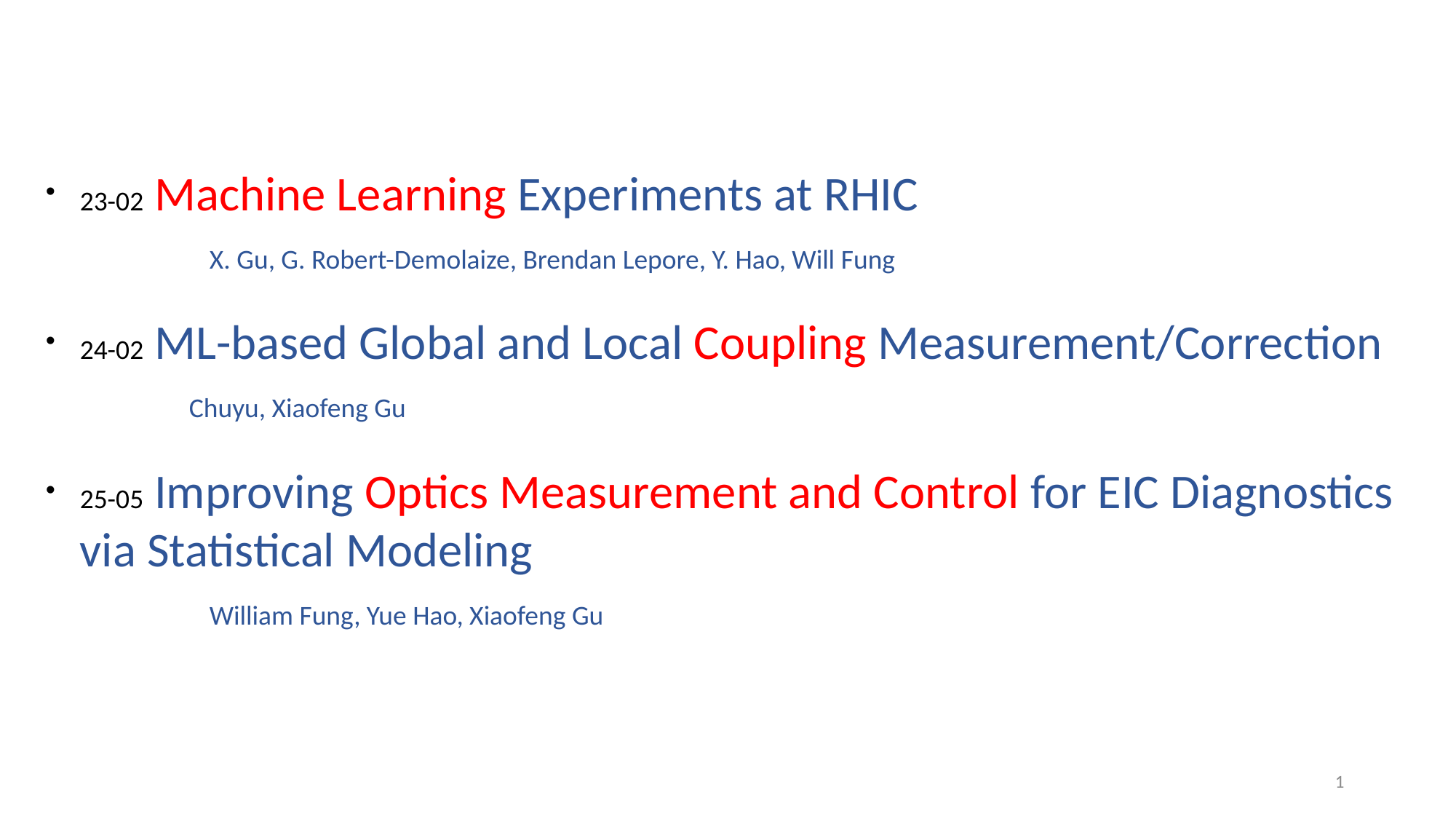

23-02 Machine Learning Experiments at RHIC
	     X. Gu, G. Robert-Demolaize, Brendan Lepore, Y. Hao, Will Fung

24-02 ML-based Global and Local Coupling Measurement/Correction  	Chuyu, Xiaofeng Gu

25-05 Improving Optics Measurement and Control for EIC Diagnostics via Statistical Modeling
	     William Fung, Yue Hao, Xiaofeng Gu
1